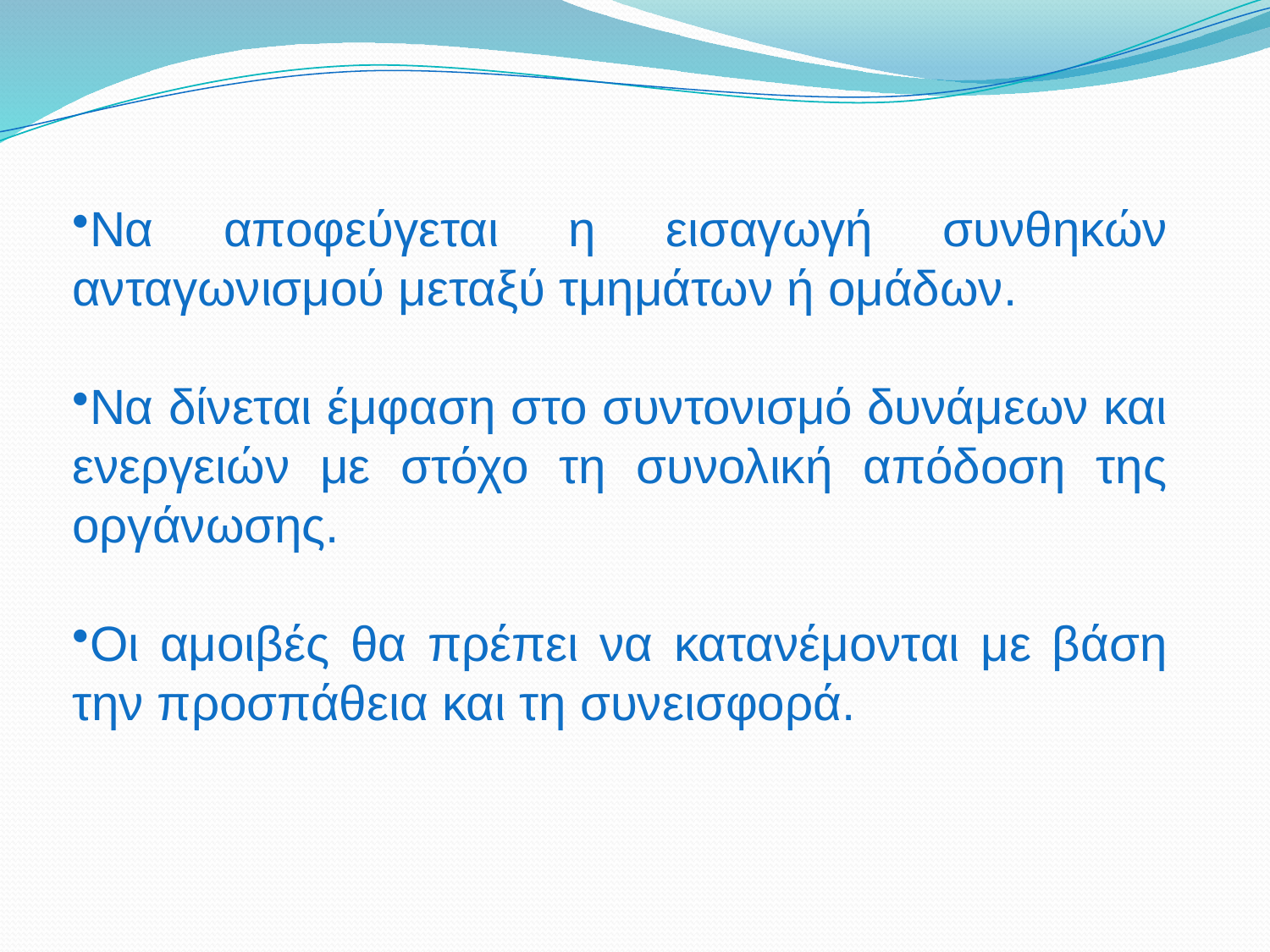

Να αποφεύγεται η εισαγωγή συνθηκών ανταγωνισμού μεταξύ τμημάτων ή ομάδων.

Να δίνεται έμφαση στο συντονισμό δυνάμεων και ενεργειών με στόχο τη συνολική απόδοση της οργάνωσης.

Οι αμοιβές θα πρέπει να κατανέμονται με βάση την προσπάθεια και τη συνεισφορά.